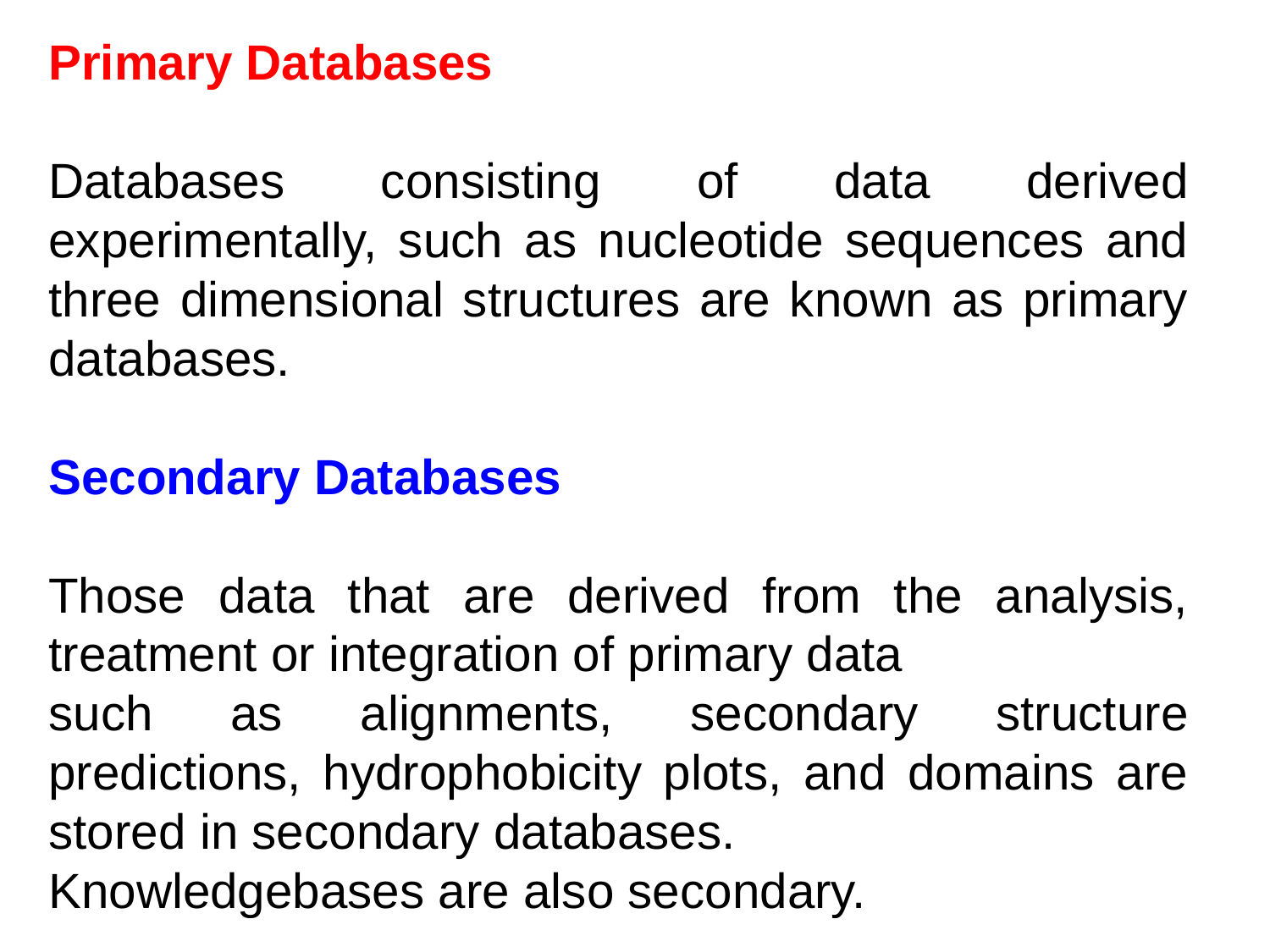

Primary Databases

Databases consisting of data derived experimentally, such as nucleotide sequences and three dimensional structures are known as primary databases.

Secondary Databases

Those data that are derived from the analysis, treatment or integration of primary data
such as alignments, secondary structure predictions, hydrophobicity plots, and domains are stored in secondary databases.
Knowledgebases are also secondary.